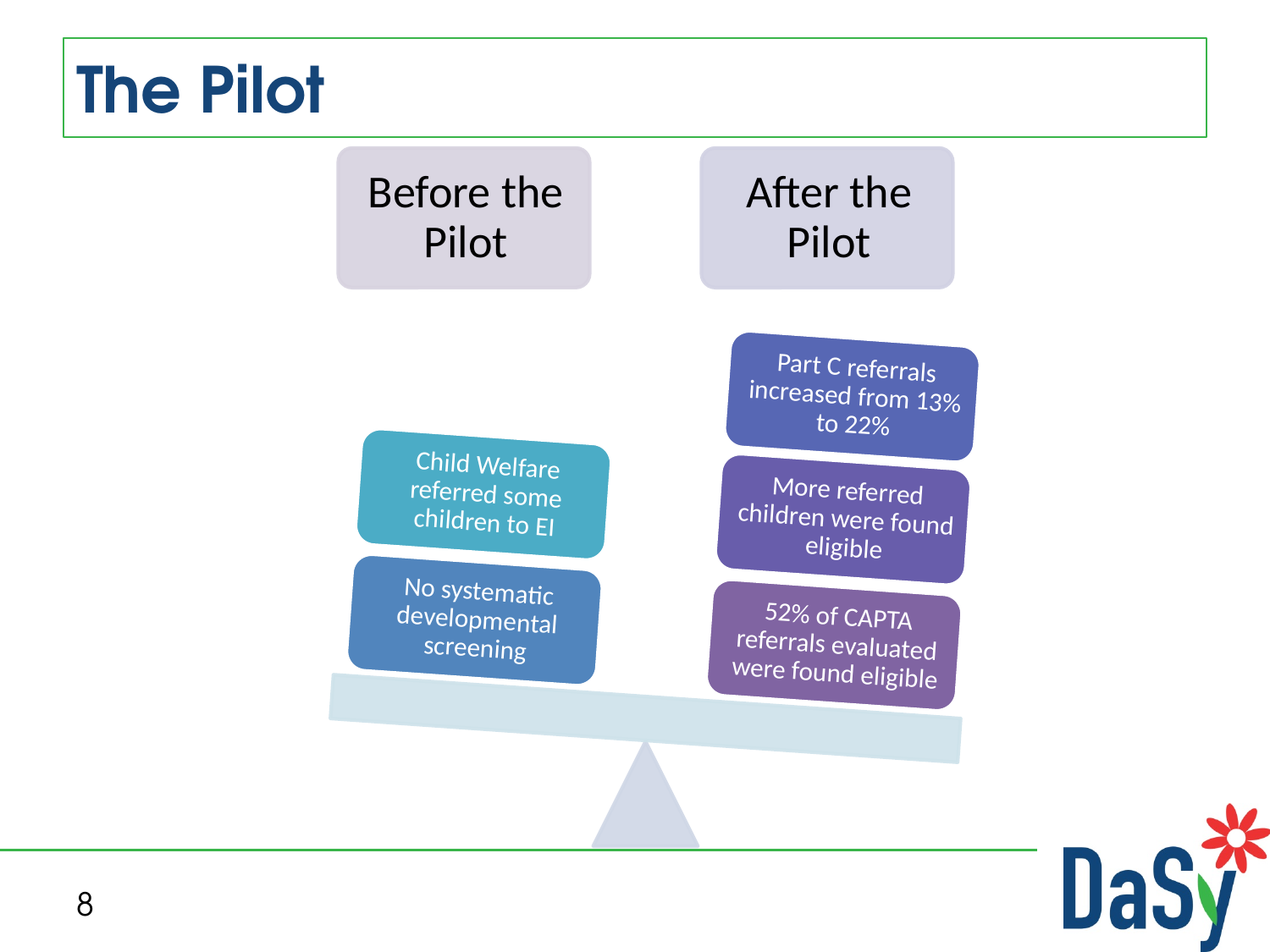

# The Pilot
Before the Pilot
After the Pilot
52% of CAPTA referrals evaluated were found eligible
More referred children were found eligible
Part C referrals increased from 13% to 22%
No systematic developmental screening
Child Welfare referred some children to EI
8